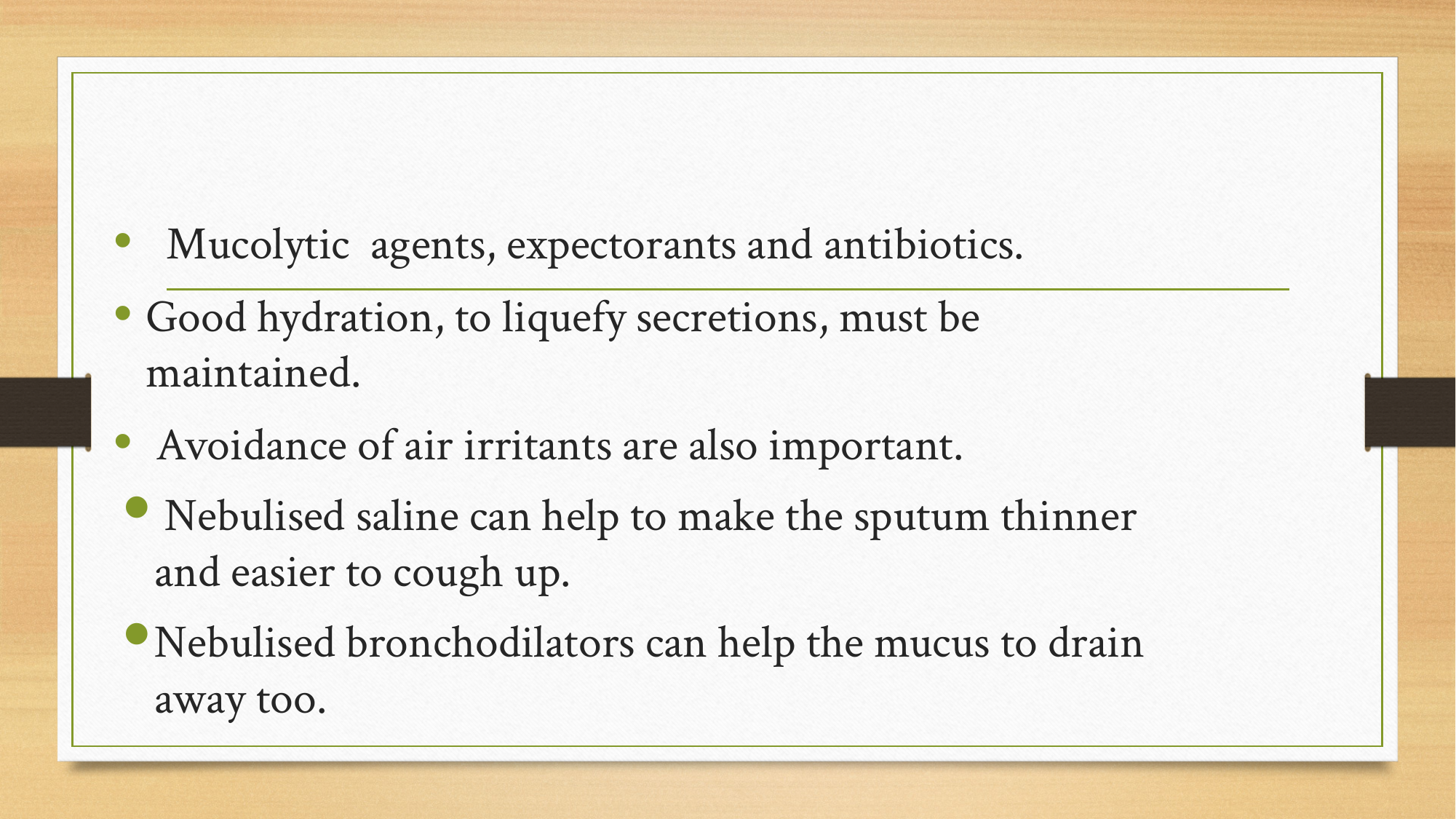

#
  Mucolytic  agents, expectorants and antibiotics.
Good hydration, to liquefy secretions, must be maintained.
 Avoidance of air irritants are also important.
 Nebulised saline can help to make the sputum thinner and easier to cough up.
Nebulised bronchodilators can help the mucus to drain away too.
63